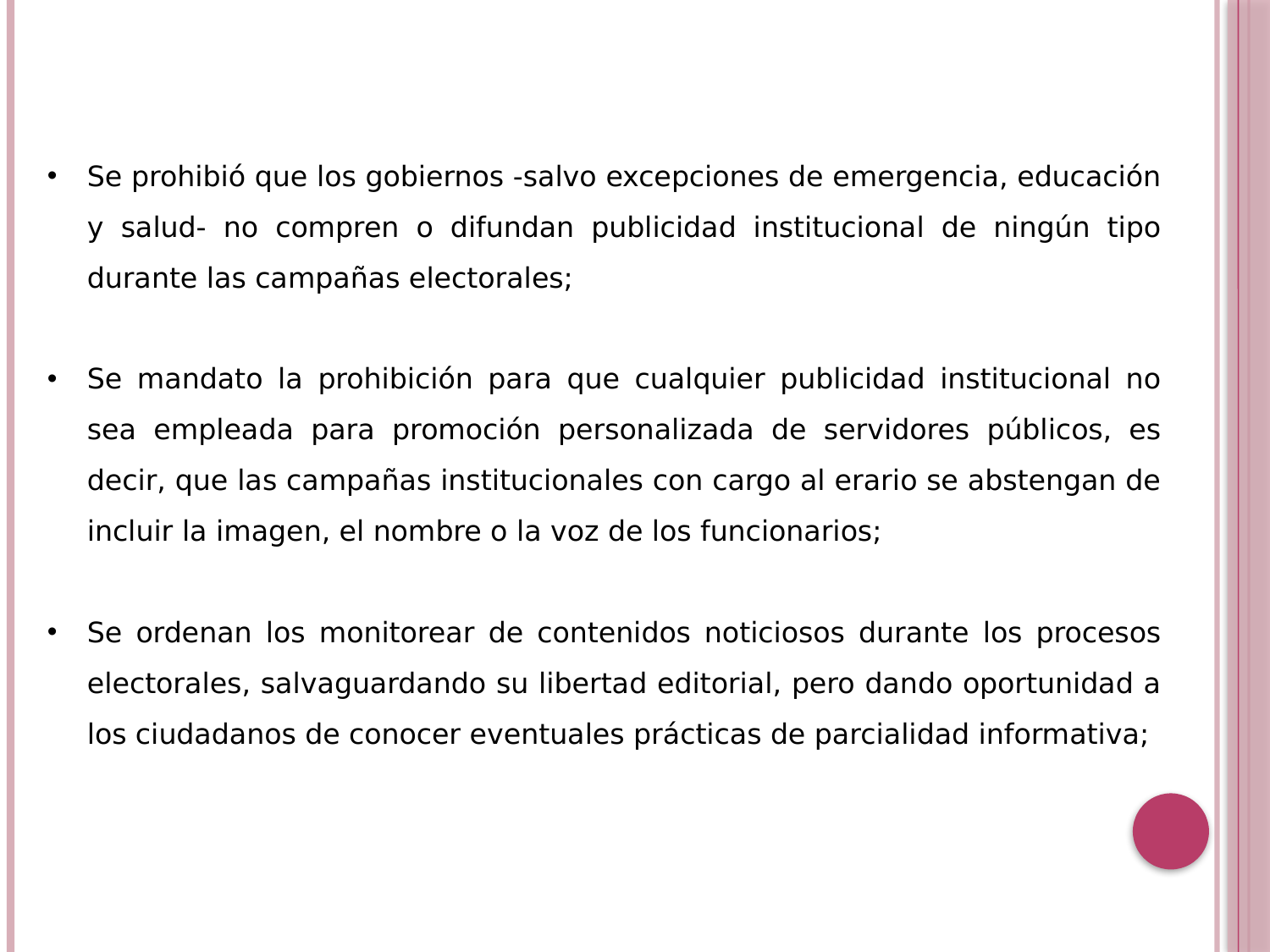

Se prohibió que los gobiernos -salvo excepciones de emergencia, educación y salud- no compren o difundan publicidad institucional de ningún tipo durante las campañas electorales;

Se mandato la prohibición para que cualquier publicidad institucional no sea empleada para promoción personalizada de servidores públicos, es decir, que las campañas institucionales con cargo al erario se abstengan de incluir la imagen, el nombre o la voz de los funcionarios;

Se ordenan los monitorear de contenidos noticiosos durante los procesos electorales, salvaguardando su libertad editorial, pero dando oportunidad a los ciudadanos de conocer eventuales prácticas de parcialidad informativa;